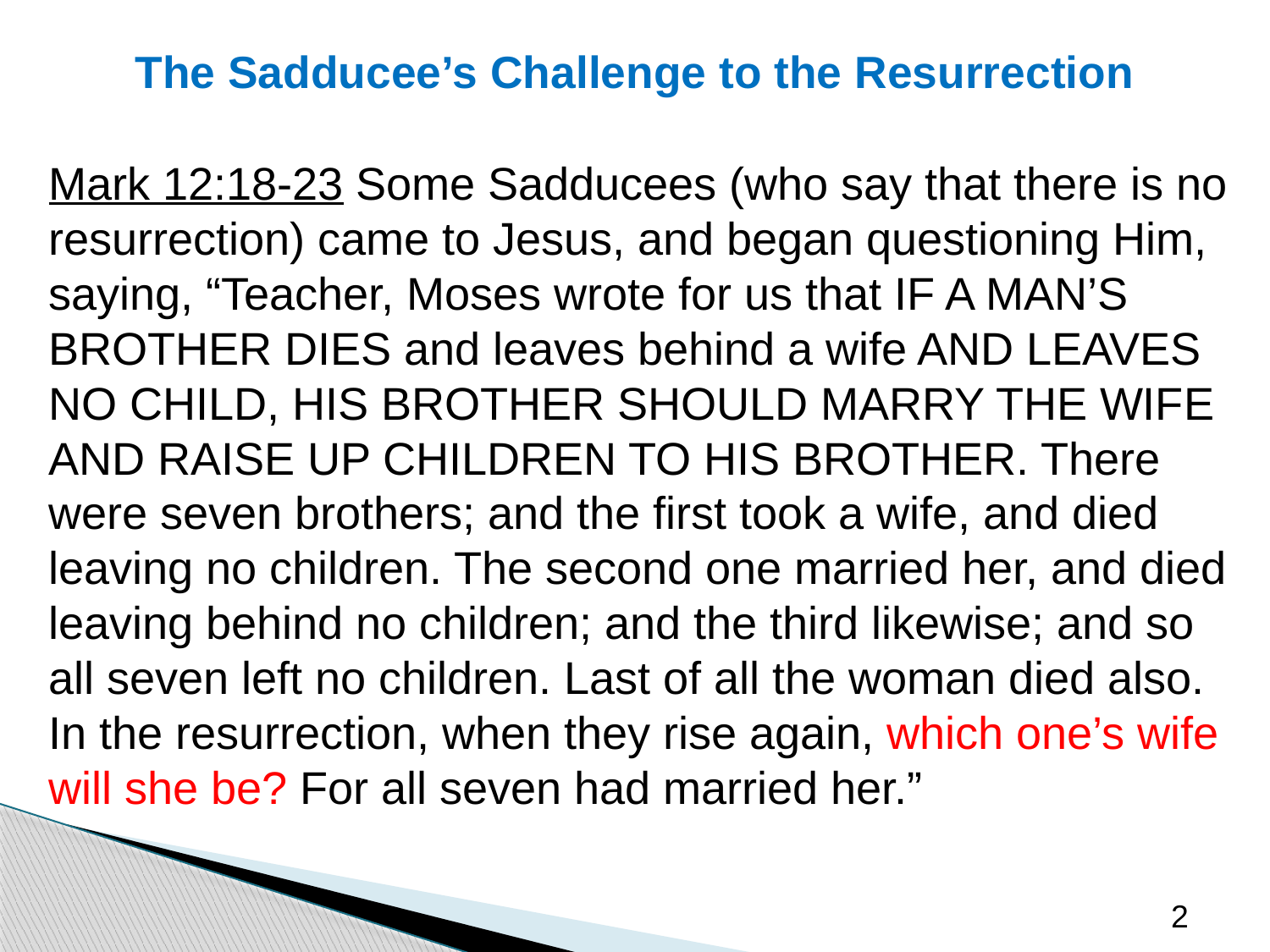

# The Sadducee’s Challenge to the Resurrection
Mark 12:18-23 Some Sadducees (who say that there is no resurrection) came to Jesus, and began questioning Him, saying, “Teacher, Moses wrote for us that IF A MAN’S BROTHER DIES and leaves behind a wife AND LEAVES NO CHILD, HIS BROTHER SHOULD MARRY THE WIFE AND RAISE UP CHILDREN TO HIS BROTHER. There were seven brothers; and the first took a wife, and died leaving no children. The second one married her, and died leaving behind no children; and the third likewise; and so all seven left no children. Last of all the woman died also. In the resurrection, when they rise again, which one’s wife will she be? For all seven had married her.”
2